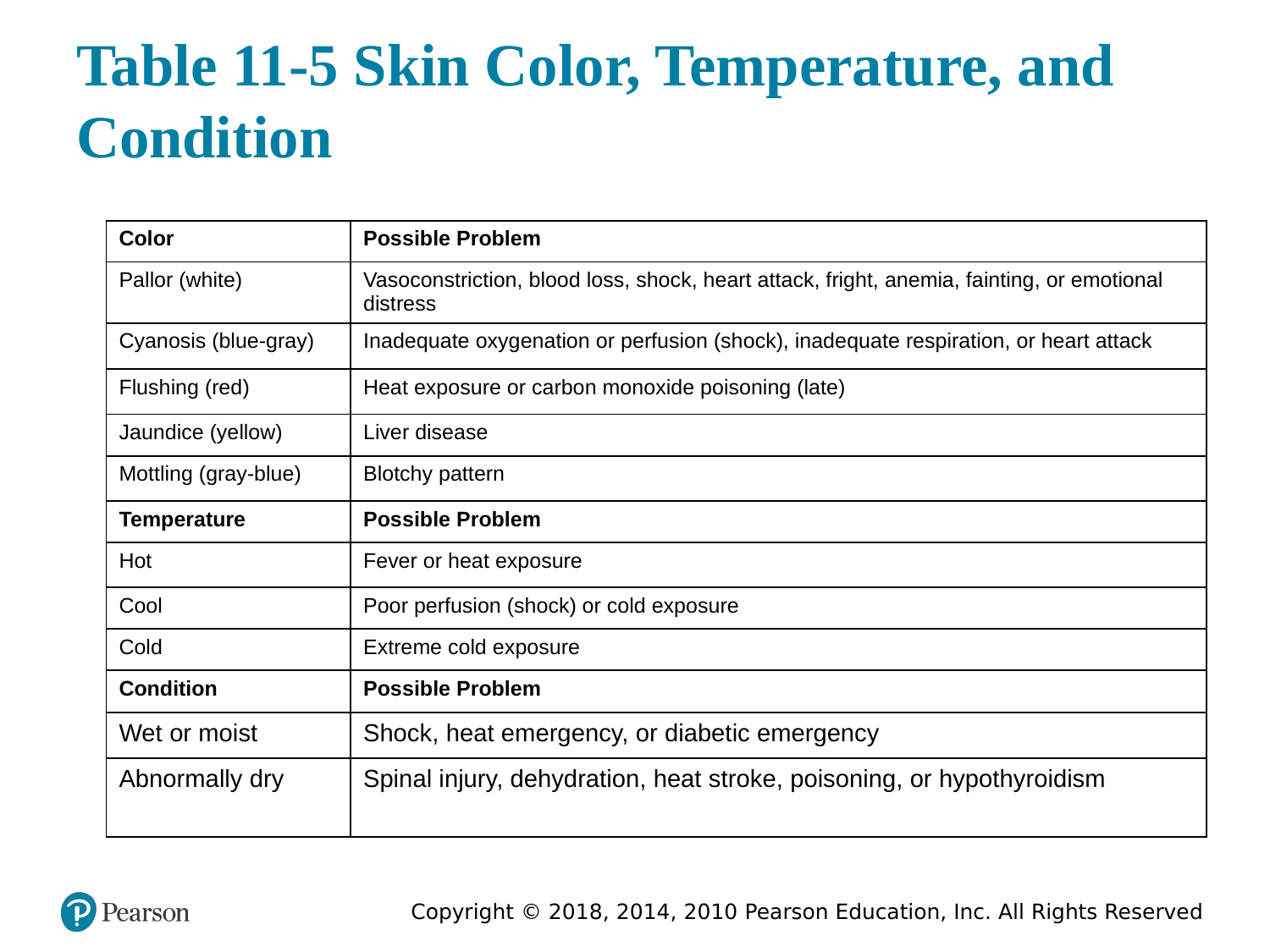

# Table 11-5 Skin Color, Temperature, and Condition
| Color | Possible Problem |
| --- | --- |
| Pallor (white) | Vasoconstriction, blood loss, shock, heart attack, fright, anemia, fainting, or emotional distress |
| Cyanosis (blue-gray) | Inadequate oxygenation or perfusion (shock), inadequate respiration, or heart attack |
| Flushing (red) | Heat exposure or carbon monoxide poisoning (late) |
| Jaundice (yellow) | Liver disease |
| Mottling (gray-blue) | Blotchy pattern |
| Temperature | Possible Problem |
| Hot | Fever or heat exposure |
| Cool | Poor perfusion (shock) or cold exposure |
| Cold | Extreme cold exposure |
| Condition | Possible Problem |
| Wet or moist | Shock, heat emergency, or diabetic emergency |
| Abnormally dry | Spinal injury, dehydration, heat stroke, poisoning, or hypothyroidism |